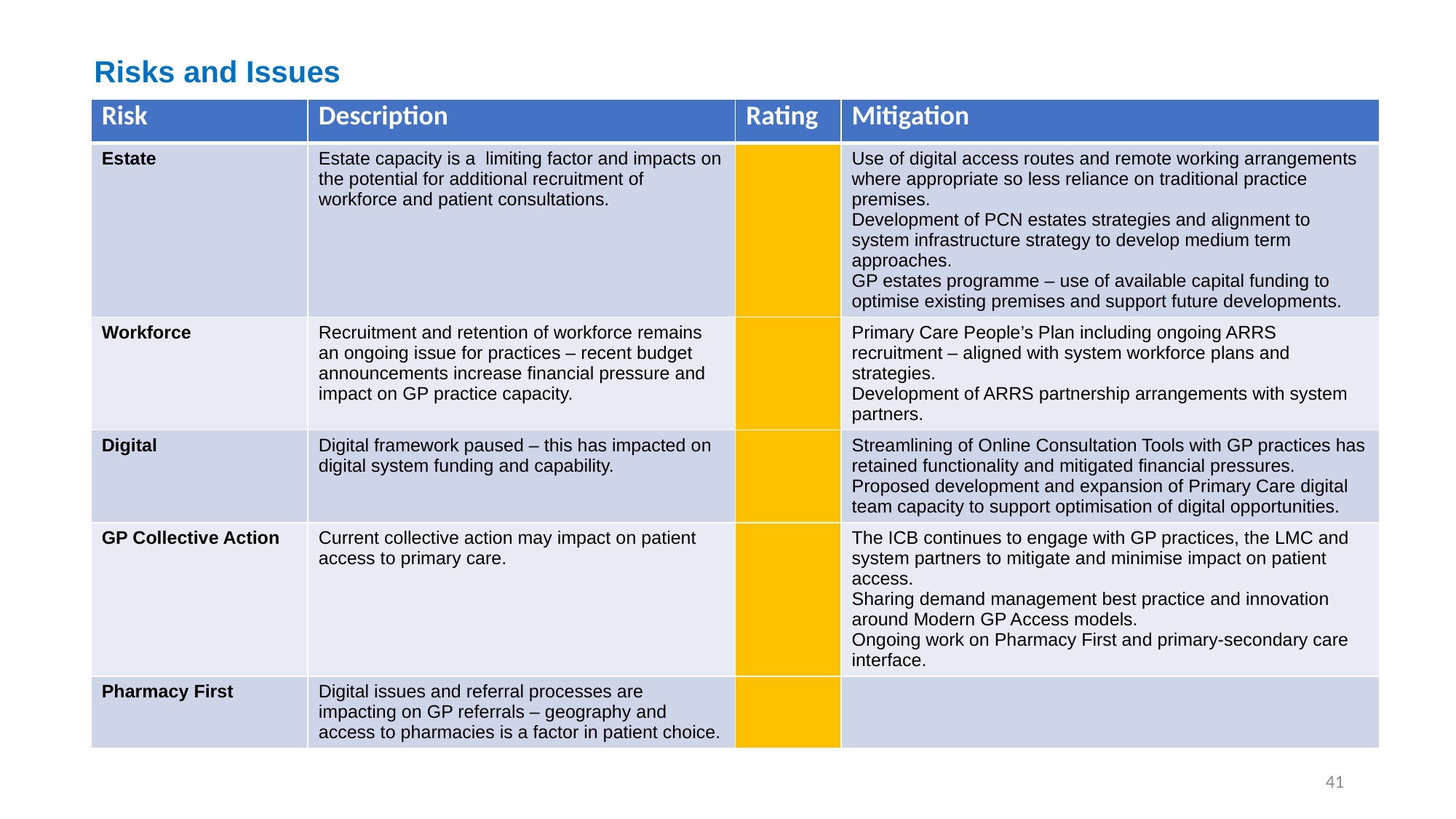

# Risks and Issues
| Risk | Description | Rating | Mitigation |
| --- | --- | --- | --- |
| Estate | Estate capacity is a limiting factor and impacts on the potential for additional recruitment of workforce and patient consultations. |  | Use of digital access routes and remote working arrangements where appropriate so less reliance on traditional practice premises. Development of PCN estates strategies and alignment to system infrastructure strategy to develop medium term approaches. GP estates programme – use of available capital funding to optimise existing premises and support future developments. |
| Workforce | Recruitment and retention of workforce remains an ongoing issue for practices – recent budget announcements increase financial pressure and impact on GP practice capacity. |  | Primary Care People’s Plan including ongoing ARRS recruitment – aligned with system workforce plans and strategies. Development of ARRS partnership arrangements with system partners. |
| Digital | Digital framework paused – this has impacted on digital system funding and capability. |  | Streamlining of Online Consultation Tools with GP practices has retained functionality and mitigated financial pressures. Proposed development and expansion of Primary Care digital team capacity to support optimisation of digital opportunities. |
| GP Collective Action | Current collective action may impact on patient access to primary care. |  | The ICB continues to engage with GP practices, the LMC and system partners to mitigate and minimise impact on patient access. Sharing demand management best practice and innovation around Modern GP Access models. Ongoing work on Pharmacy First and primary-secondary care interface. |
| Pharmacy First | Digital issues and referral processes are impacting on GP referrals – geography and access to pharmacies is a factor in patient choice. |  |  |
41